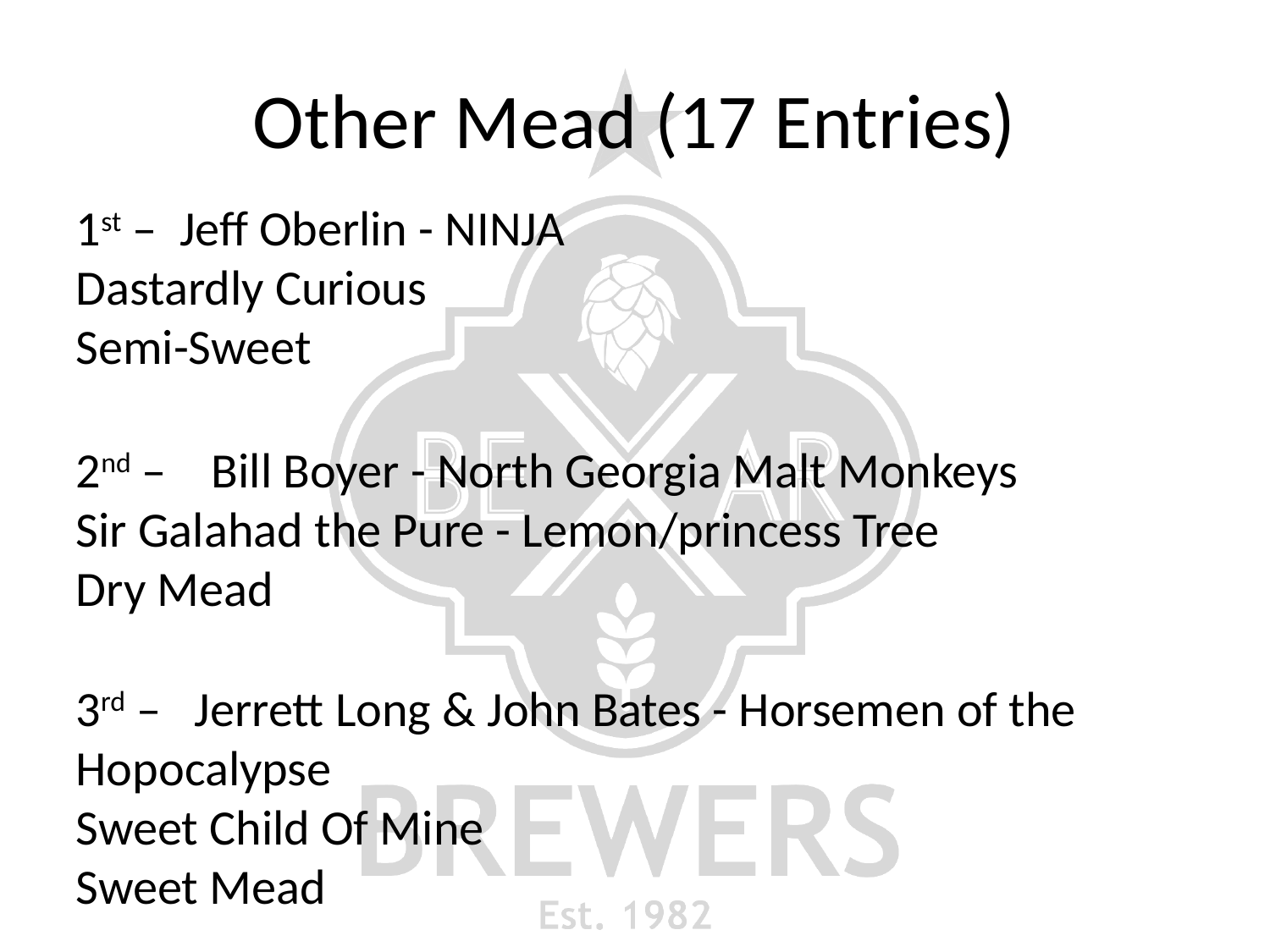

# Other Mead (17 Entries)
1st –  Jeff Oberlin - NINJA
Dastardly Curious
Semi-Sweet
2nd –    Bill Boyer - North Georgia Malt Monkeys
Sir Galahad the Pure - Lemon/princess Tree
Dry Mead
3rd –   Jerrett Long & John Bates - Horsemen of the Hopocalypse
Sweet Child Of Mine
Sweet Mead